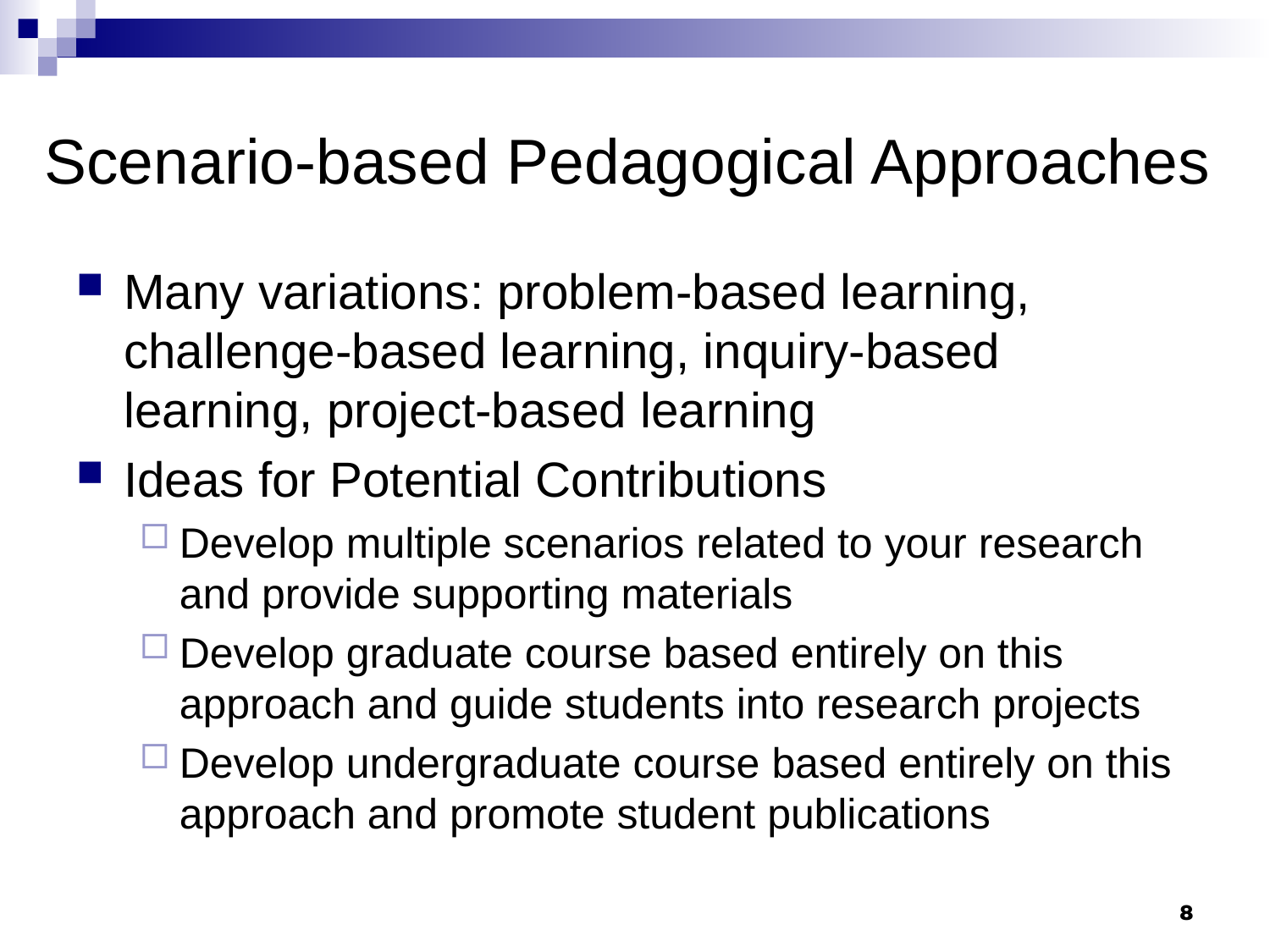

# Scenario-based Pedagogical Approaches
Many variations: problem-based learning, challenge-based learning, inquiry-based learning, project-based learning
Ideas for Potential Contributions
Develop multiple scenarios related to your research and provide supporting materials
Develop graduate course based entirely on this approach and guide students into research projects
Develop undergraduate course based entirely on this approach and promote student publications
8